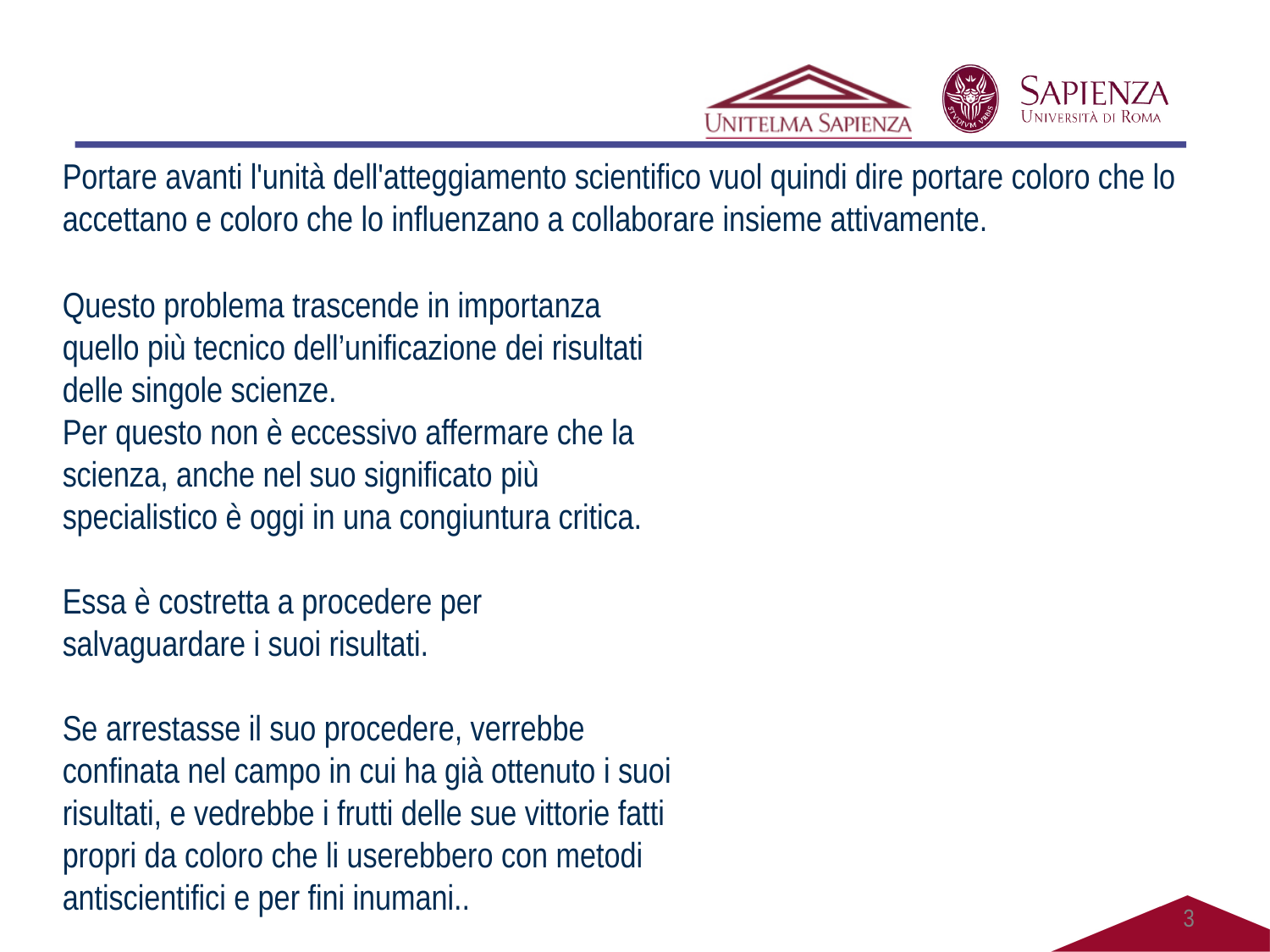

Portare avanti l'unità dell'atteggiamento scientifico vuol quindi dire portare coloro che lo accettano e coloro che lo influenzano a collaborare insieme attivamente.
Questo problema trascende in importanza quello più tecnico dell’unificazione dei risultati delle singole scienze.
Per questo non è eccessivo affermare che la scienza, anche nel suo significato più specialistico è oggi in una congiuntura critica.

Essa è costretta a procedere per salvaguardare i suoi risultati.

Se arrestasse il suo procedere, verrebbe confinata nel campo in cui ha già ottenuto i suoi risultati, e vedrebbe i frutti delle sue vittorie fatti propri da coloro che li userebbero con metodi antiscientifici e per fini inumani..
3